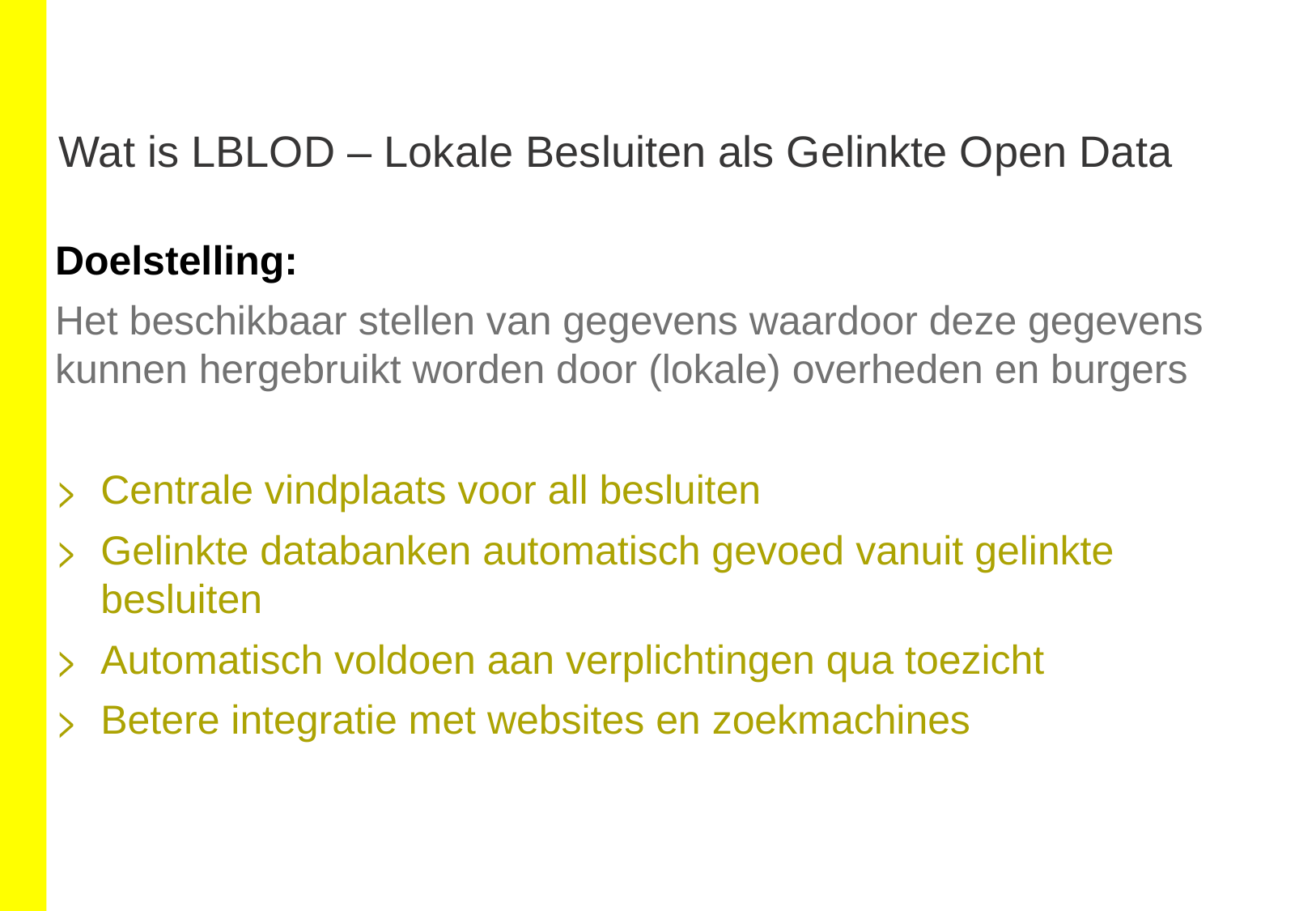

Wat is LBLOD – Lokale Besluiten als Gelinkte Open Data
Doelstelling:
Het beschikbaar stellen van gegevens waardoor deze gegevens kunnen hergebruikt worden door (lokale) overheden en burgers

Centrale vindplaats voor all besluiten
Gelinkte databanken automatisch gevoed vanuit gelinkte besluiten
Automatisch voldoen aan verplichtingen qua toezicht
Betere integratie met websites en zoekmachines